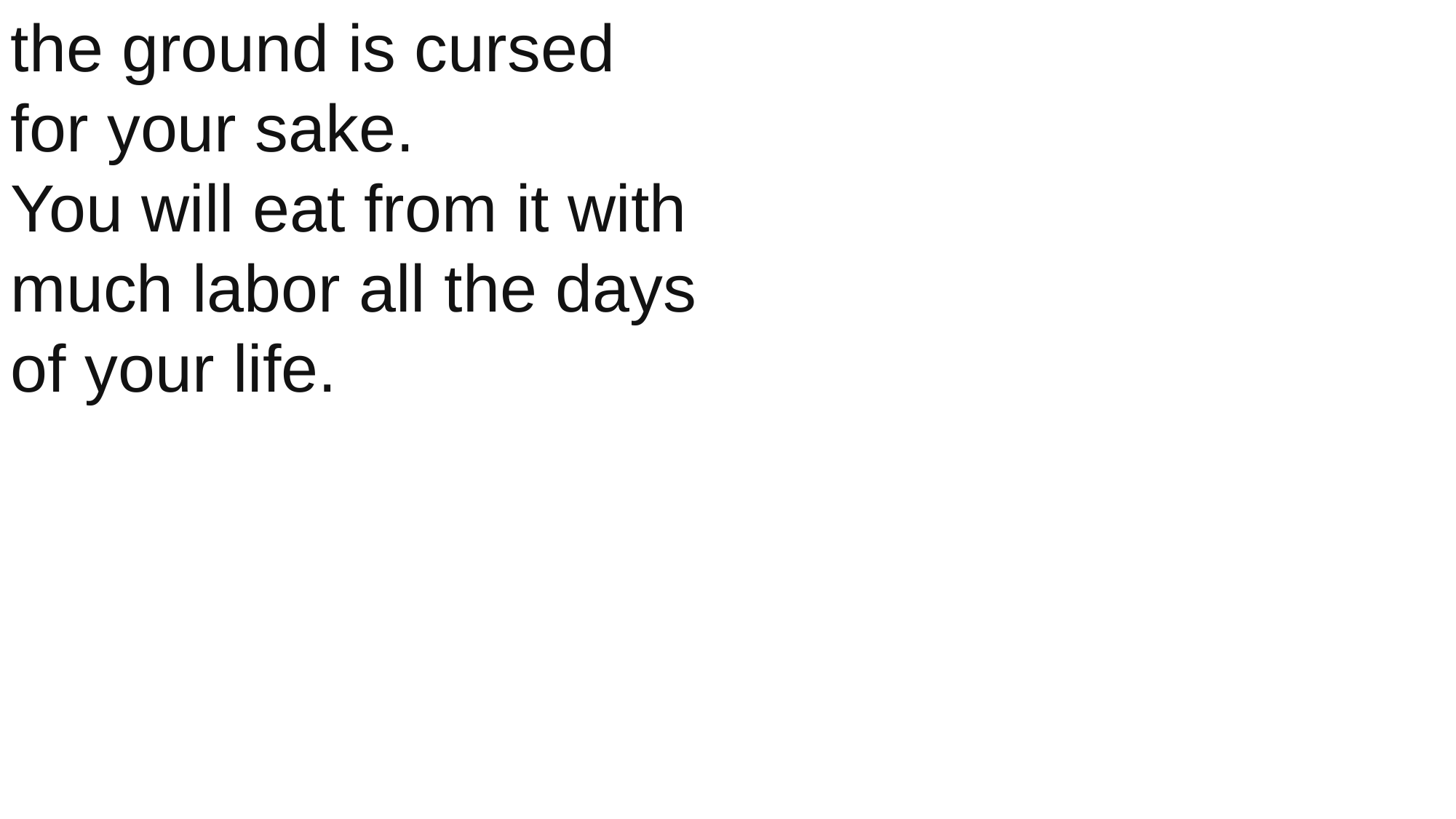

the ground is cursed for your sake.
You will eat from it with much labor all the days of your life.